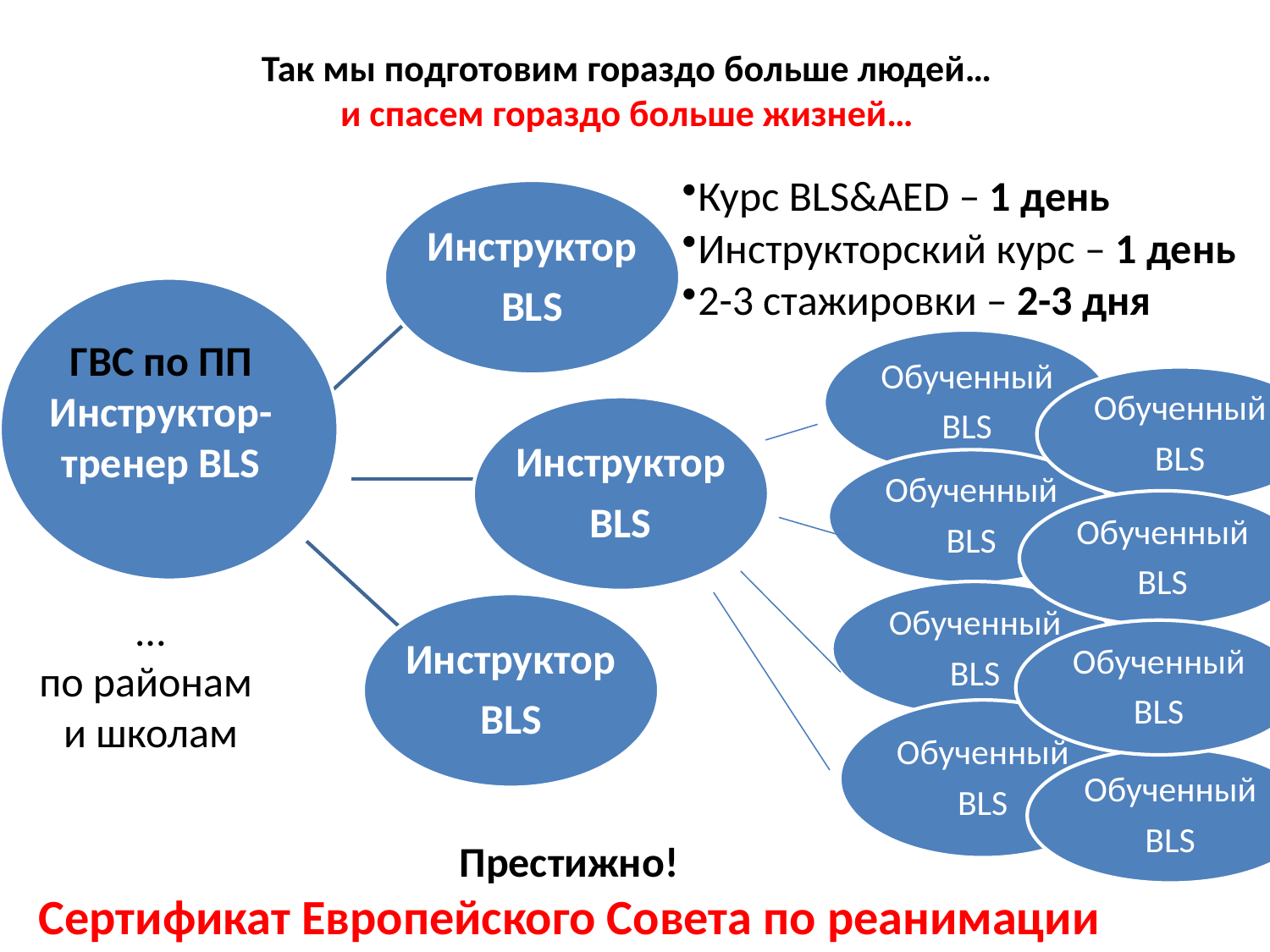

# Так мы подготовим гораздо больше людей… и спасем гораздо больше жизней…
Курс BLS&AED – 1 день
Инструкторский курс – 1 день
2-3 стажировки – 2-3 дня
Инструктор
BLS

Инструктор
BLS

Инструктор
BLS
ГВС по ПП
Инструктор-
тренер BLS
Обученный
BLS
Обученный
BLS
Обученный
BLS
Обученный
BLS
Обученный
BLS
…
по районам
и школам
Обученный
BLS
Обученный
BLS
Обученный
BLS
Престижно!
Сертификат Европейского Совета по реанимации